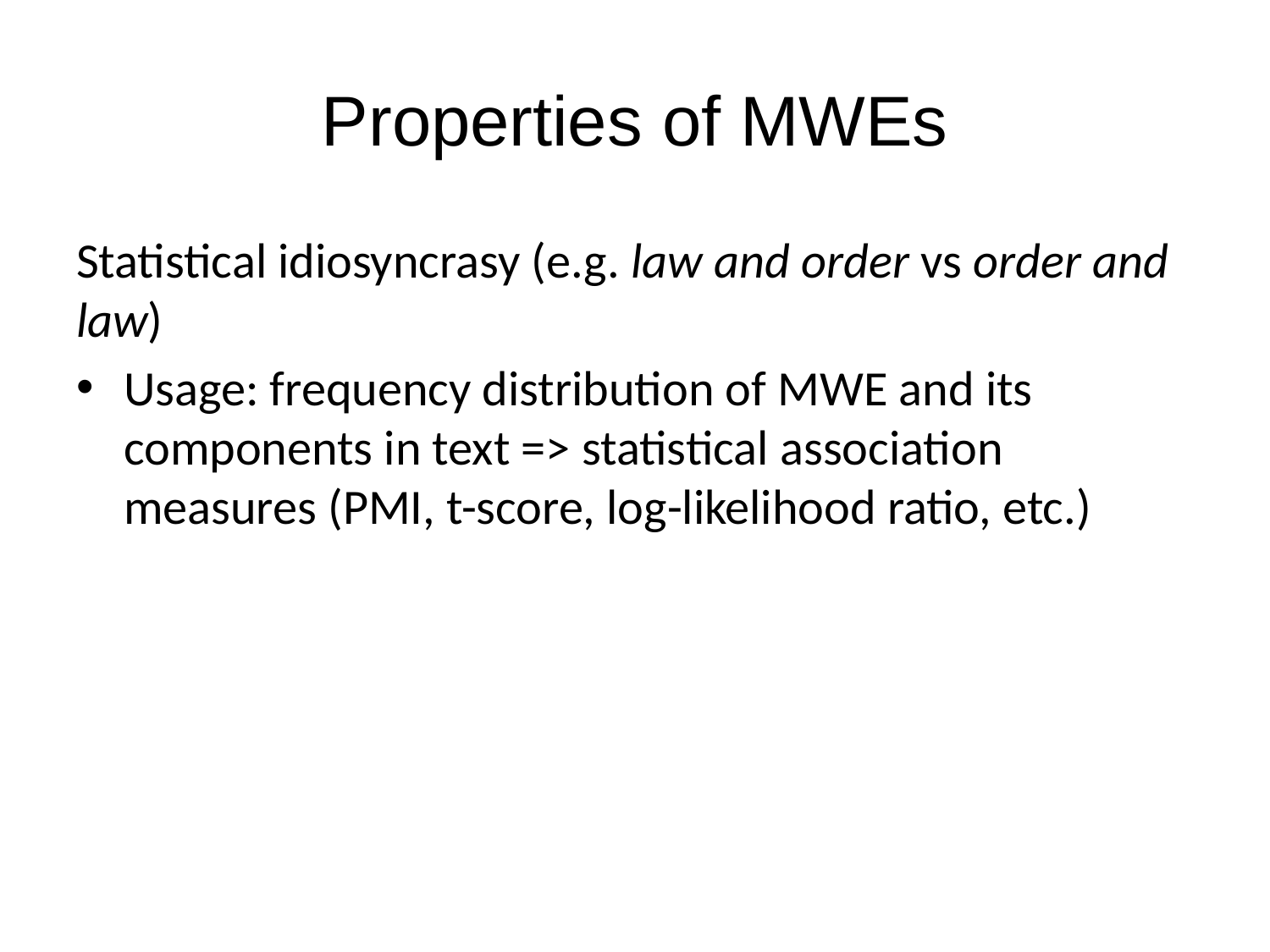

# Properties of MWEs
Statistical idiosyncrasy (e.g. law and order vs order and law)
Usage: frequency distribution of MWE and its components in text => statistical association measures (PMI, t-score, log-likelihood ratio, etc.)